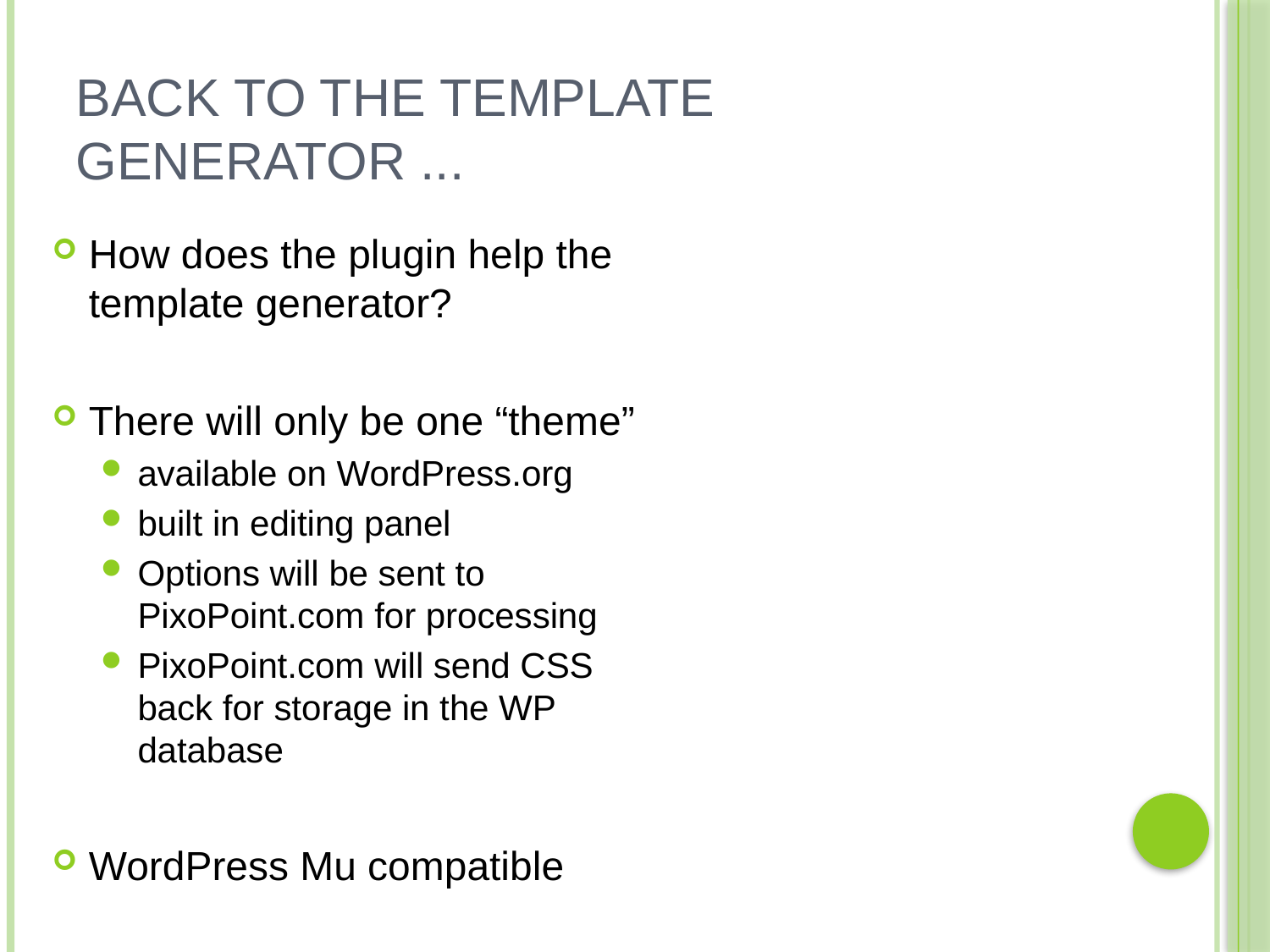

# Back to the Template Generator ...
How does the plugin help the template generator?

There will only be one “theme”
available on WordPress.org
built in editing panel
Options will be sent to PixoPoint.com for processing
PixoPoint.com will send CSS back for storage in the WP database

WordPress Mu compatible